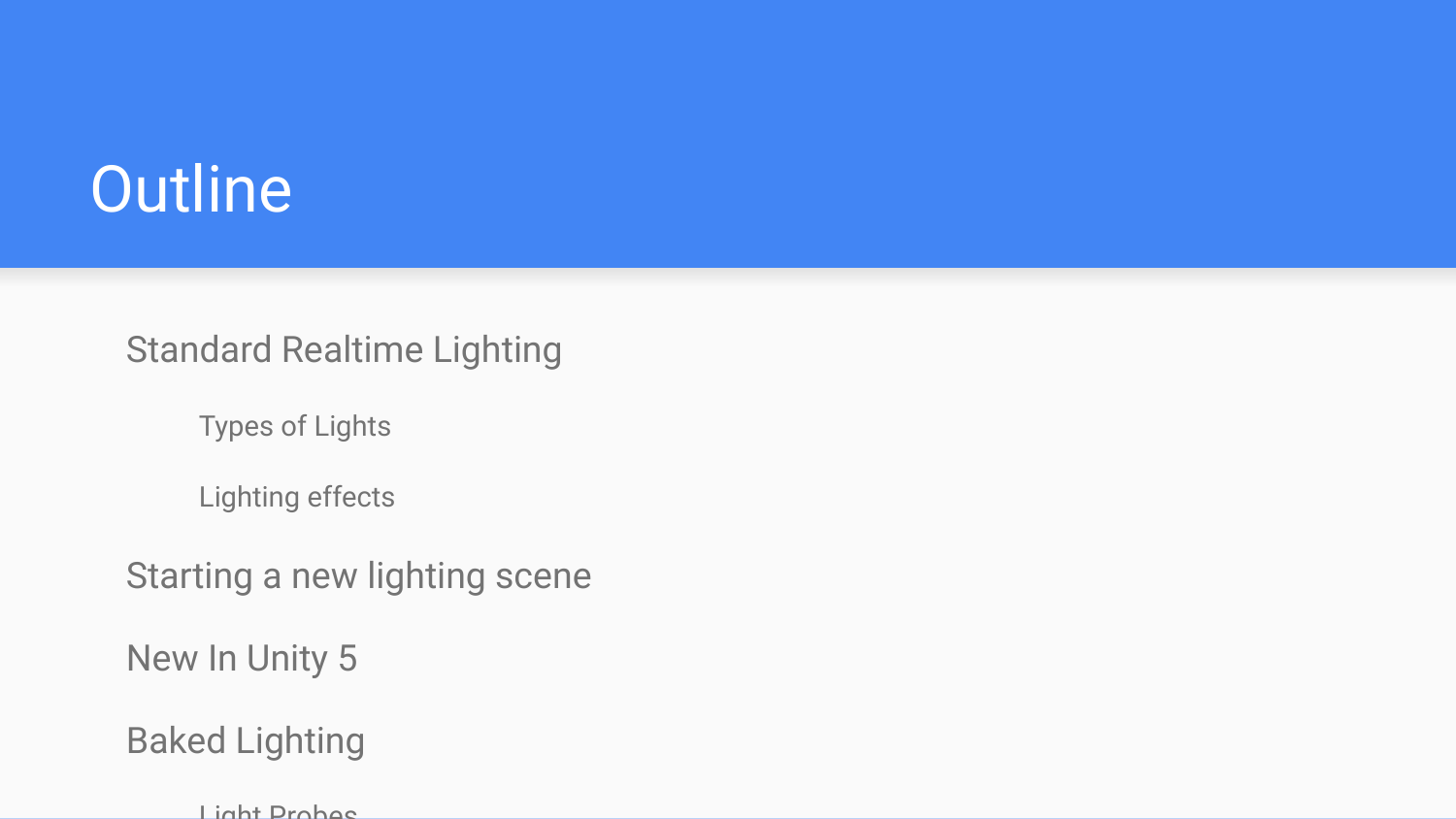

# Outline
Standard Realtime Lighting
Types of Lights
Lighting effects
Starting a new lighting scene
New In Unity 5
Baked Lighting
Light Probes
Reflection Probes
Sky Boxes
Demo